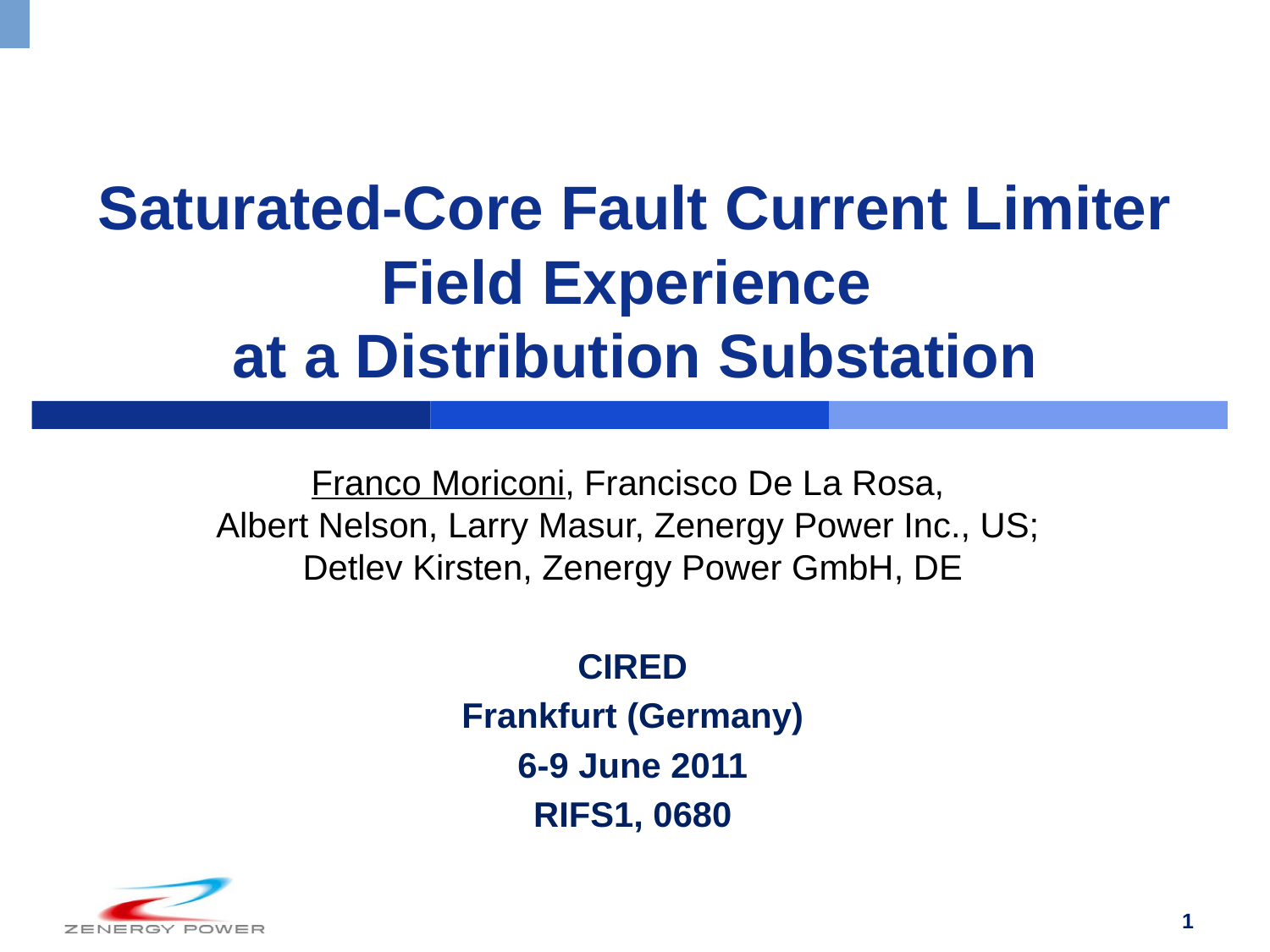

# Saturated-Core Fault Current Limiter Field Experience at a Distribution Substation
Franco Moriconi, Francisco De La Rosa,
Albert Nelson, Larry Masur, Zenergy Power Inc., US;
Detlev Kirsten, Zenergy Power GmbH, DE

CIRED
 Frankfurt (Germany)
6-9 June 2011
RIFS1, 0680
1